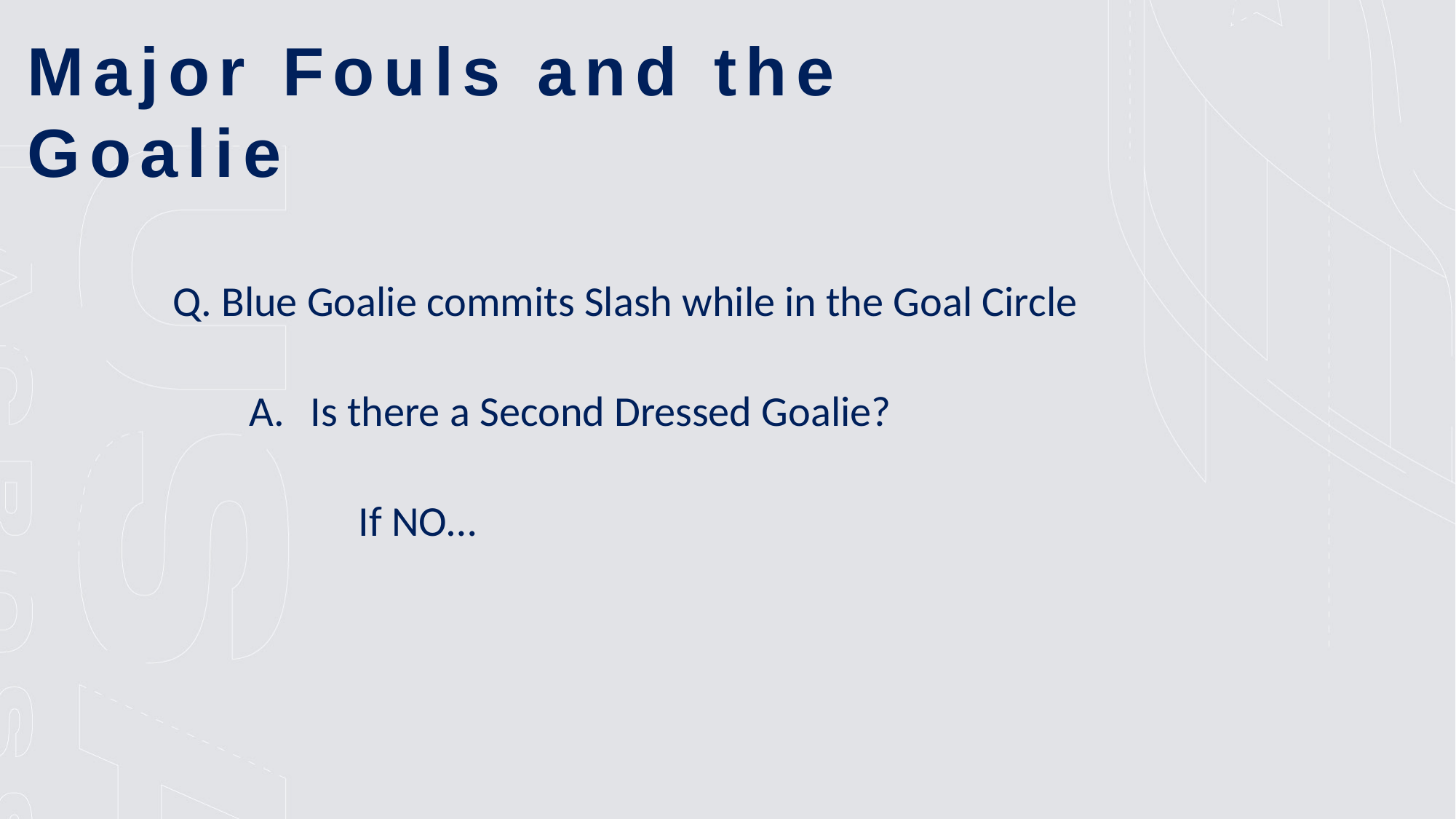

Major Fouls and the Goalie
Q. Blue Goalie commits Slash while in the Goal Circle
Is there a Second Dressed Goalie?
	If NO…